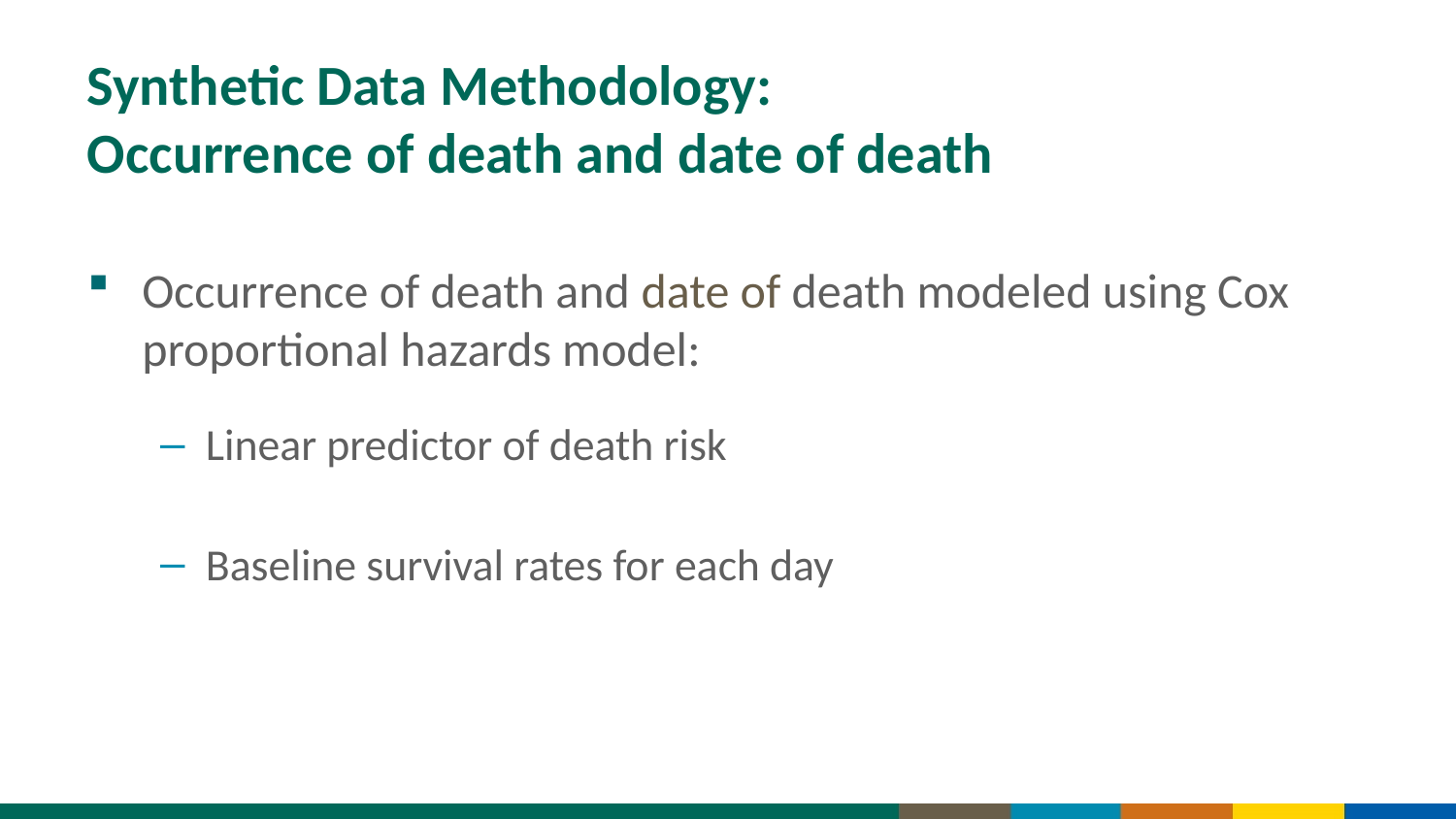

# Synthetic Data Methodology: Occurrence of death and date of death

Occurrence of death and date of death modeled using Cox proportional hazards model:

Linear predictor of death risk

Baseline survival rates for each day